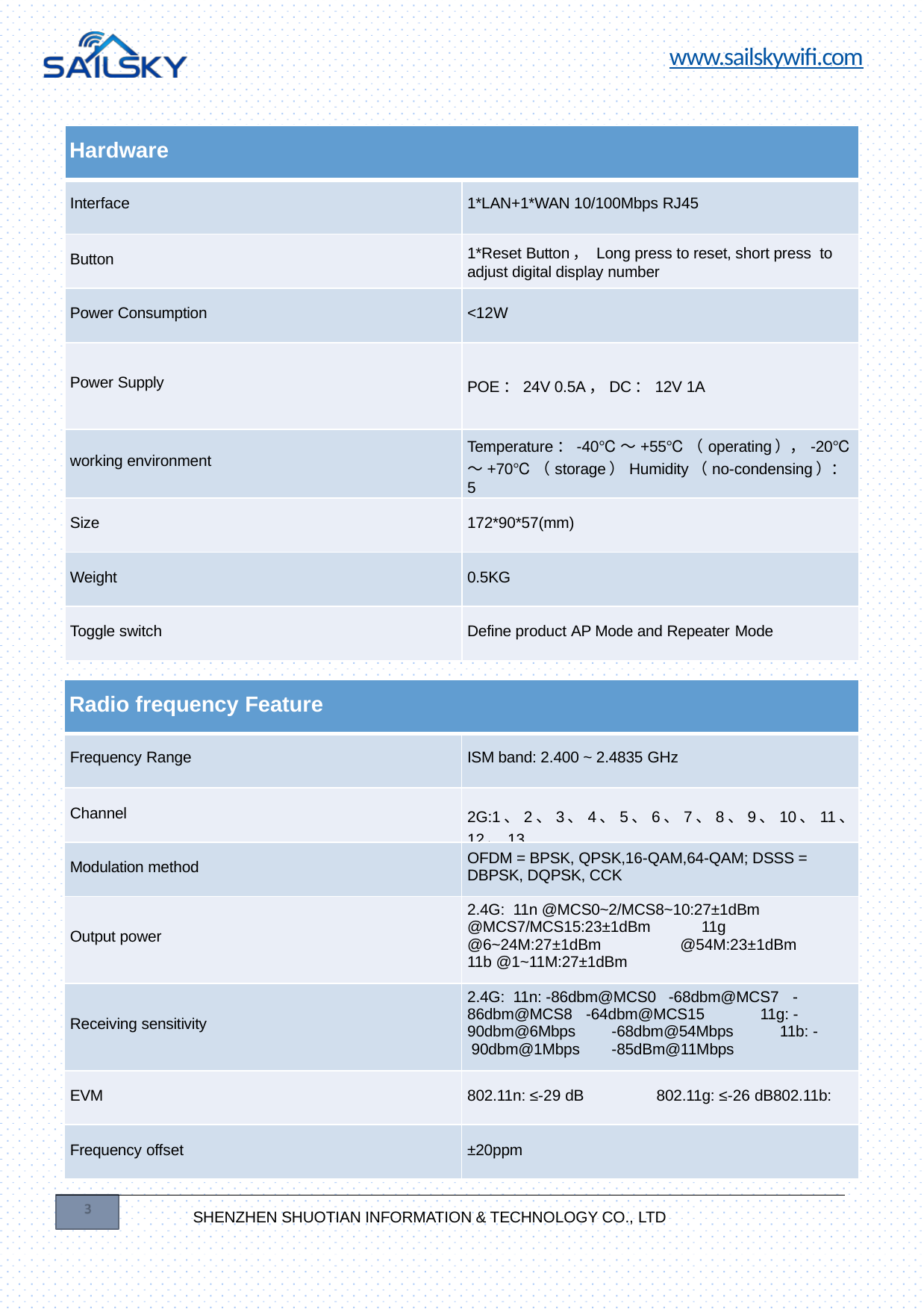

www.sailskywifi.com
| Hardware |  |
| --- | --- |
| Interface | 1\*LAN+1\*WAN 10/100Mbps RJ45 |
| Button | 1\*Reset Button， Long press to reset, short press to adjust digital display number |
| Power Consumption | <12W |
| Power Supply | POE：24V 0.5A，DC：12V 1A |
| working environment | Temperature：-40℃～+55℃（operating），-20℃ ～+70℃（storage）Humidity（no-condensing）：5 ％～90％（operating），5％～95％（storage） |
| Size | 172\*90\*57(mm) |
| Weight | 0.5KG |
| Toggle switch | Define product AP Mode and Repeater Mode |
| Radio frequency Feature |  |
| --- | --- |
| Frequency Range | ISM band: 2.400 ~ 2.4835 GHz |
| Channel | 2G:1、2、3、4、5、6、7、8、9、10、11、12、13 |
| Modulation method | OFDM = BPSK, QPSK,16-QAM,64-QAM; DSSS = DBPSK, DQPSK, CCK |
| Output power | 2.4G: 11n @MCS0~2/MCS8~10:27±1dBm @MCS7/MCS15:23±1dBm 11g @6~24M:27±1dBm @54M:23±1dBm 11b @1~11M:27±1dBm |
| Receiving sensitivity | 2.4G: 11n: -86dbm@MCS0 -68dbm@MCS7 - 86dbm@MCS8 -64dbm@MCS15 11g: - 90dbm@6Mbps -68dbm@54Mbps 11b: - 90dbm@1Mbps -85dBm@11Mbps |
| EVM | 802.11n: ≤-29 dB 802.11g: ≤-26 dB802.11b: |
| Frequency offset | ±20ppm |

3
SHENZHEN SHUOTIAN INFORMATION & TECHNOLOGY CO., LTD